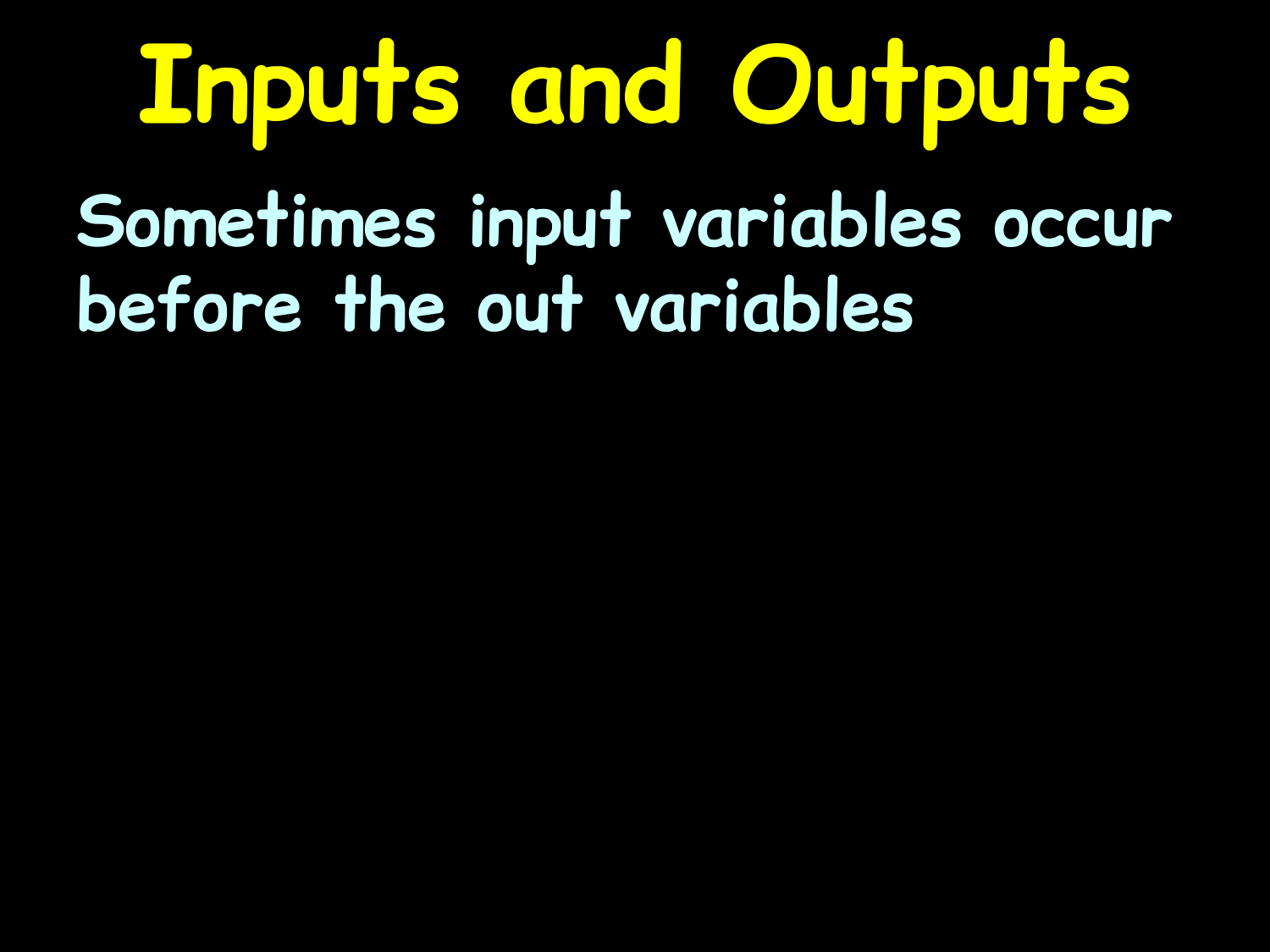

# Inputs and Outputs
Sometimes input variables occur before the out variables